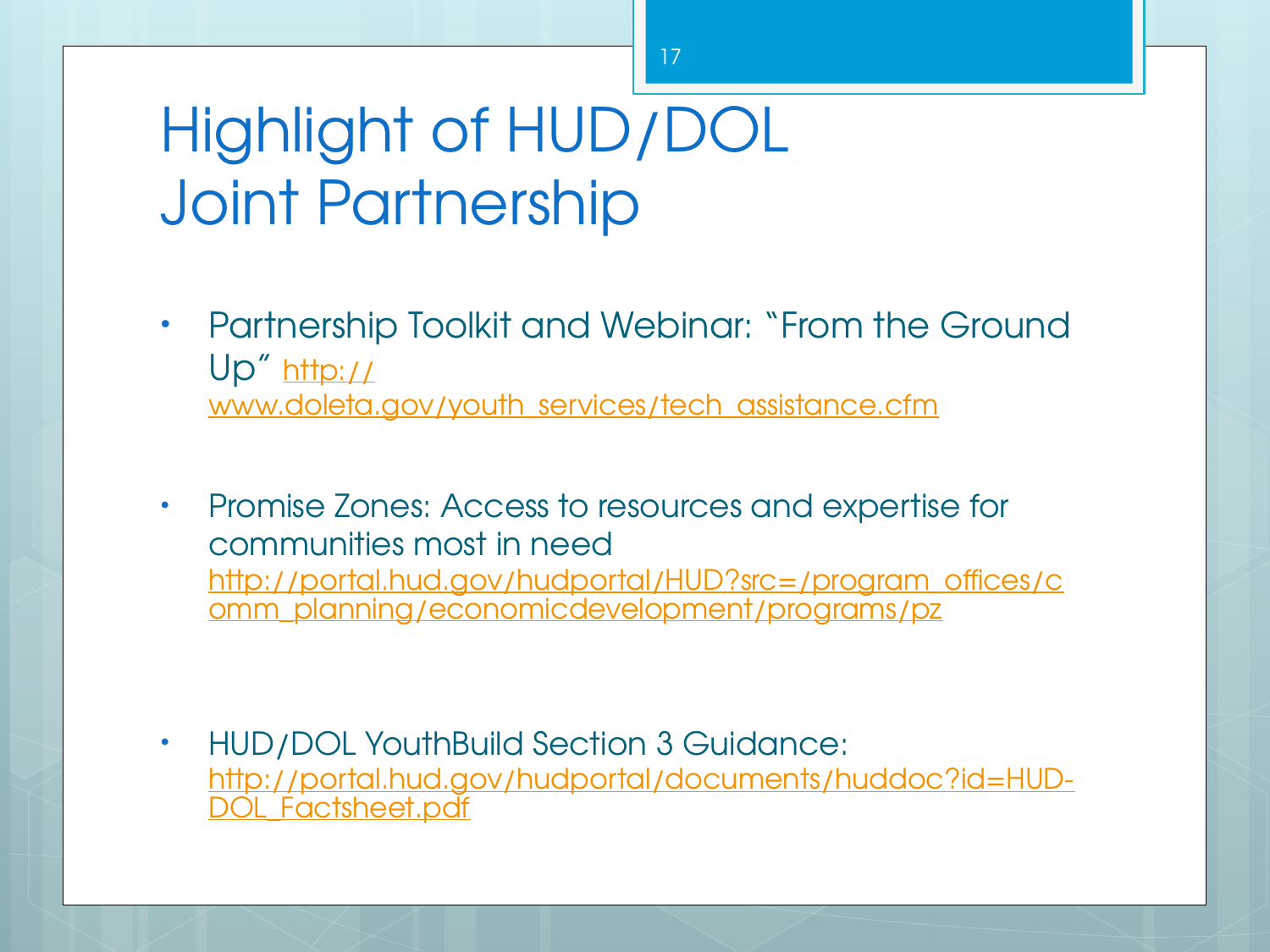

17
# Highlight of HUD/DOL Joint Partnership
Partnership Toolkit and Webinar: “From the Ground Up” http://www.doleta.gov/youth_services/tech_assistance.cfm

Promise Zones: Access to resources and expertise for communities most in need http://portal.hud.gov/hudportal/HUD?src=/program_offices/comm_planning/economicdevelopment/programs/pz

HUD/DOL YouthBuild Section 3 Guidance: http://portal.hud.gov/hudportal/documents/huddoc?id=HUD-DOL_Factsheet.pdf